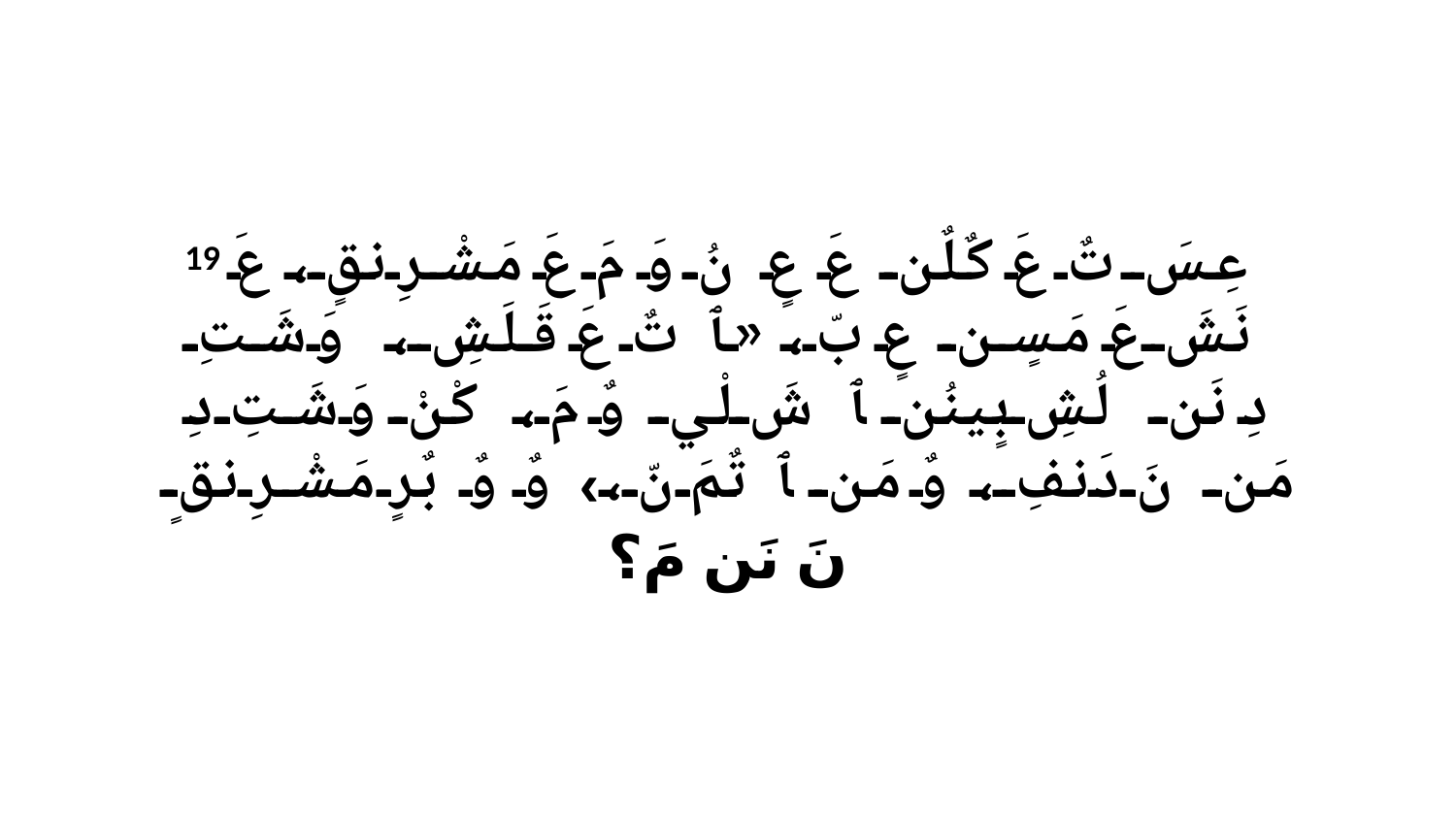

19 عِسَ تٌ عَ كٌلٌن عَ عٍ نُ وَ مَ عَ مَشْرِنقٍ، عَ نَشَ عَ مَسٍن عٍ بّ، «ﭑ تٌ عَ قَلَشِ، ‹وَشَتِ دِ نَن لُشِ بٍينُن ﭑ شَ لْي وٌ مَ، كْنْ وَشَتِ دِ مَن نَ دَنفِ، وٌ مَن ﭑ تٌمَ نّ،› وٌ وٌ بٌرٍ مَشْرِنقٍ نَ نَن مَ؟